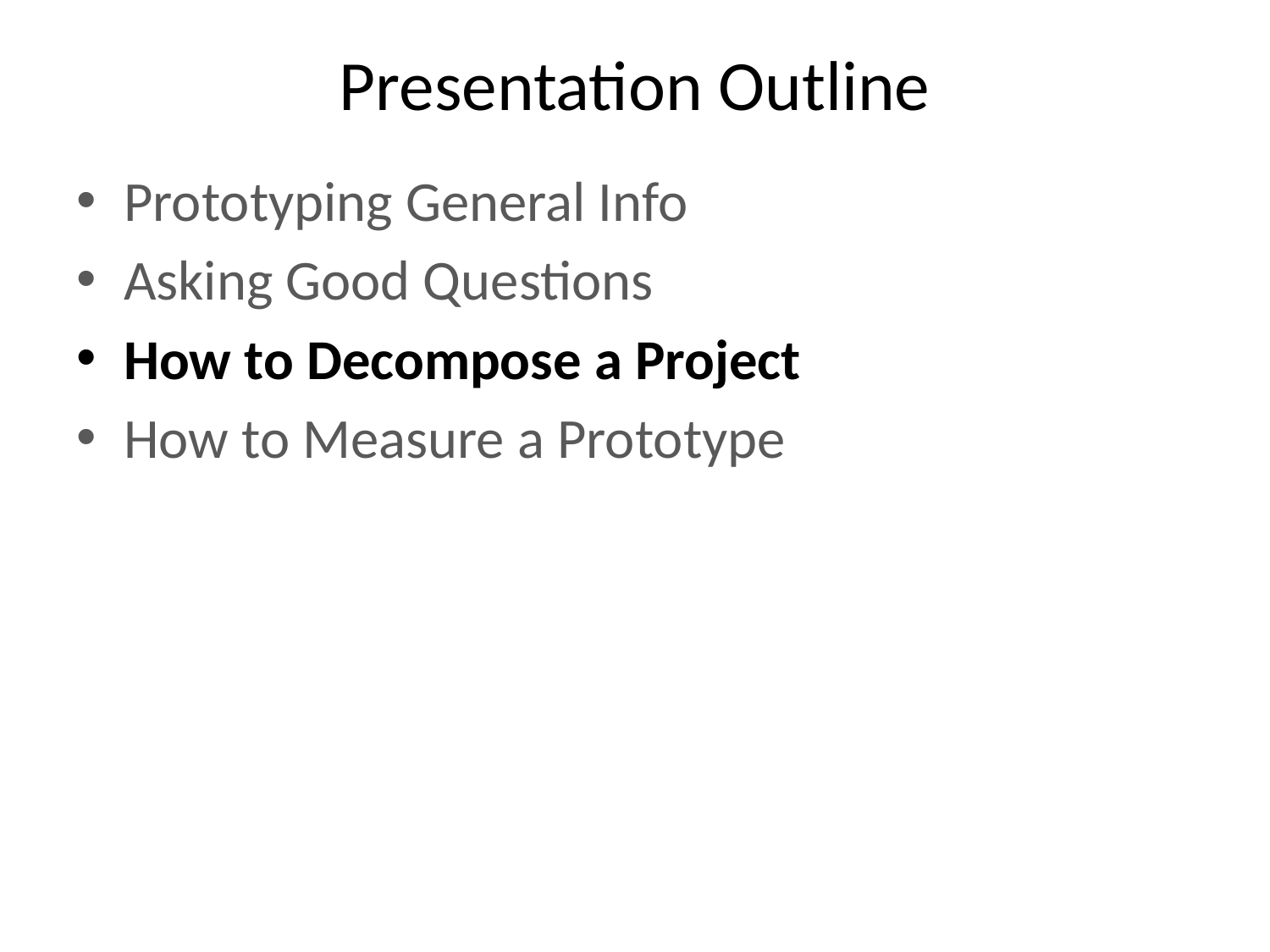

# Presentation Outline
Prototyping General Info
Asking Good Questions
How to Decompose a Project
How to Measure a Prototype